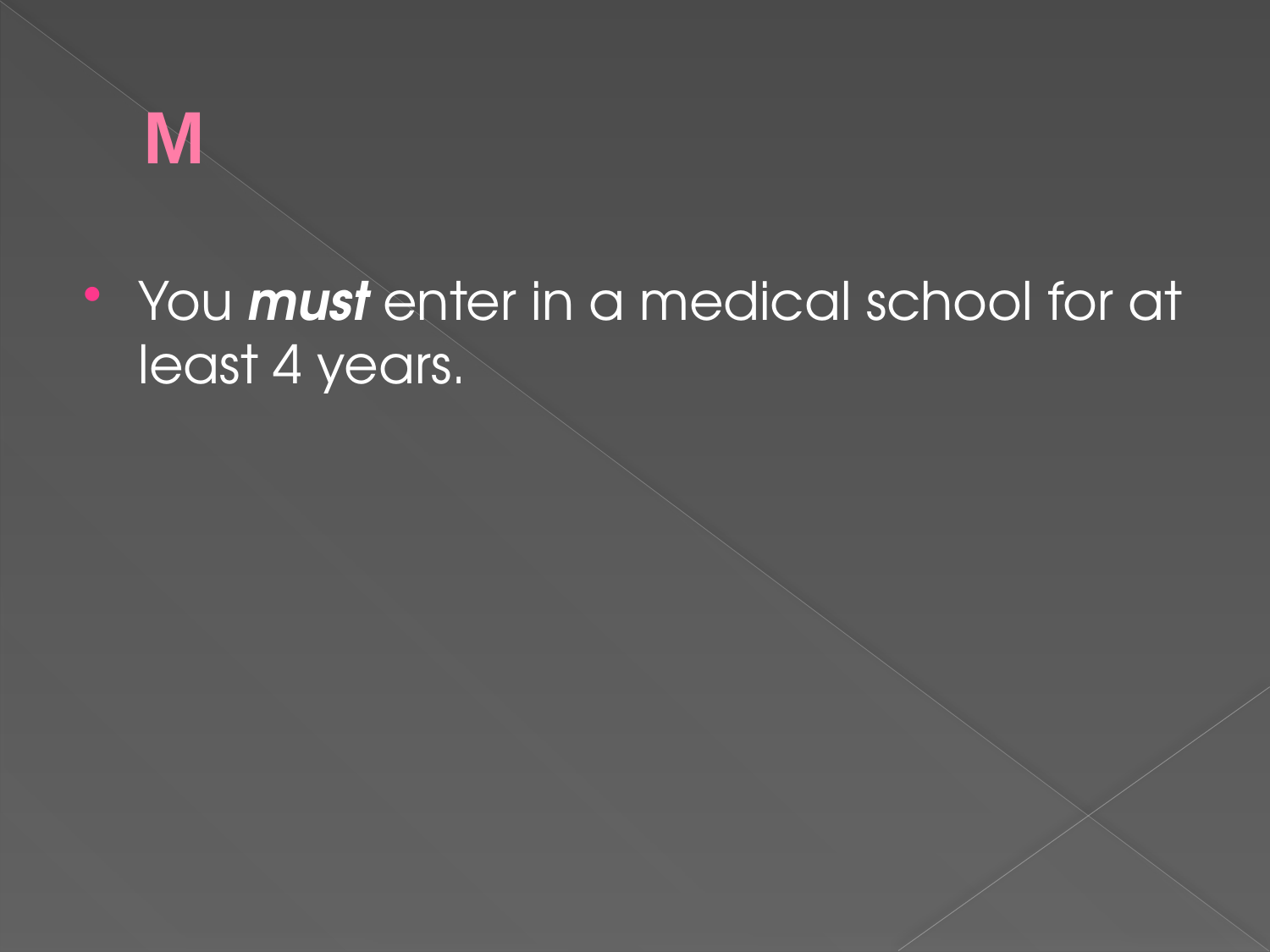

# M
You must enter in a medical school for at least 4 years.